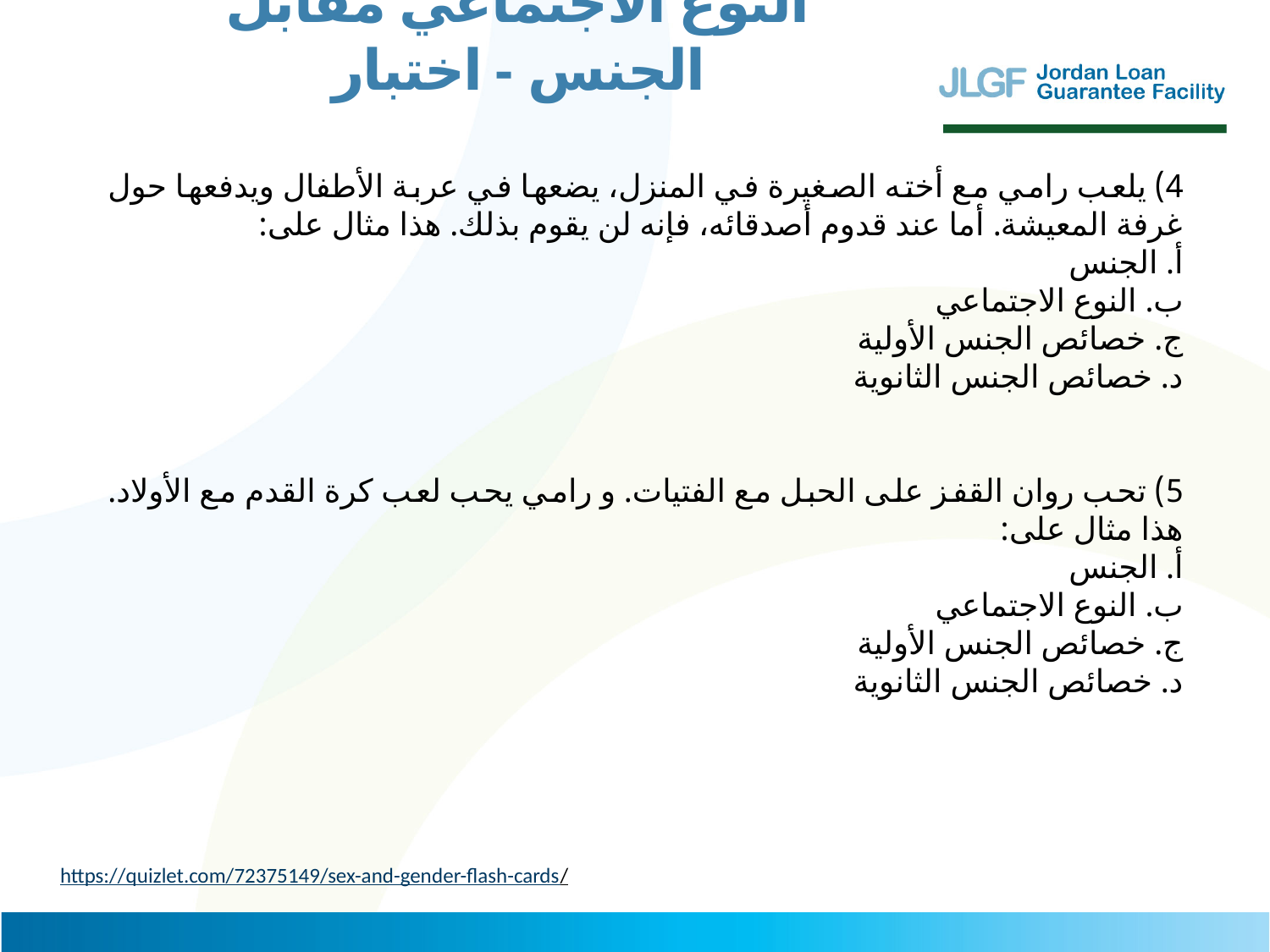

النوع الاجتماعي مقابل الجنس - اختبار

4) يلعب رامي مع أخته الصغيرة في المنزل، يضعها في عربة الأطفال ويدفعها حول غرفة المعيشة. أما عند قدوم أصدقائه، فإنه لن يقوم بذلك. هذا مثال على:
أ. الجنس
ب. النوع الاجتماعي
ج. خصائص الجنس الأولية
د. خصائص الجنس الثانوية

5) تحب روان القفز على الحبل مع الفتيات. و رامي يحب لعب كرة القدم مع الأولاد. هذا مثال على:
أ. الجنس
ب. النوع الاجتماعي
ج. خصائص الجنس الأولية
د. خصائص الجنس الثانوية
https://quizlet.com/72375149/sex-and-gender-flash-cards/